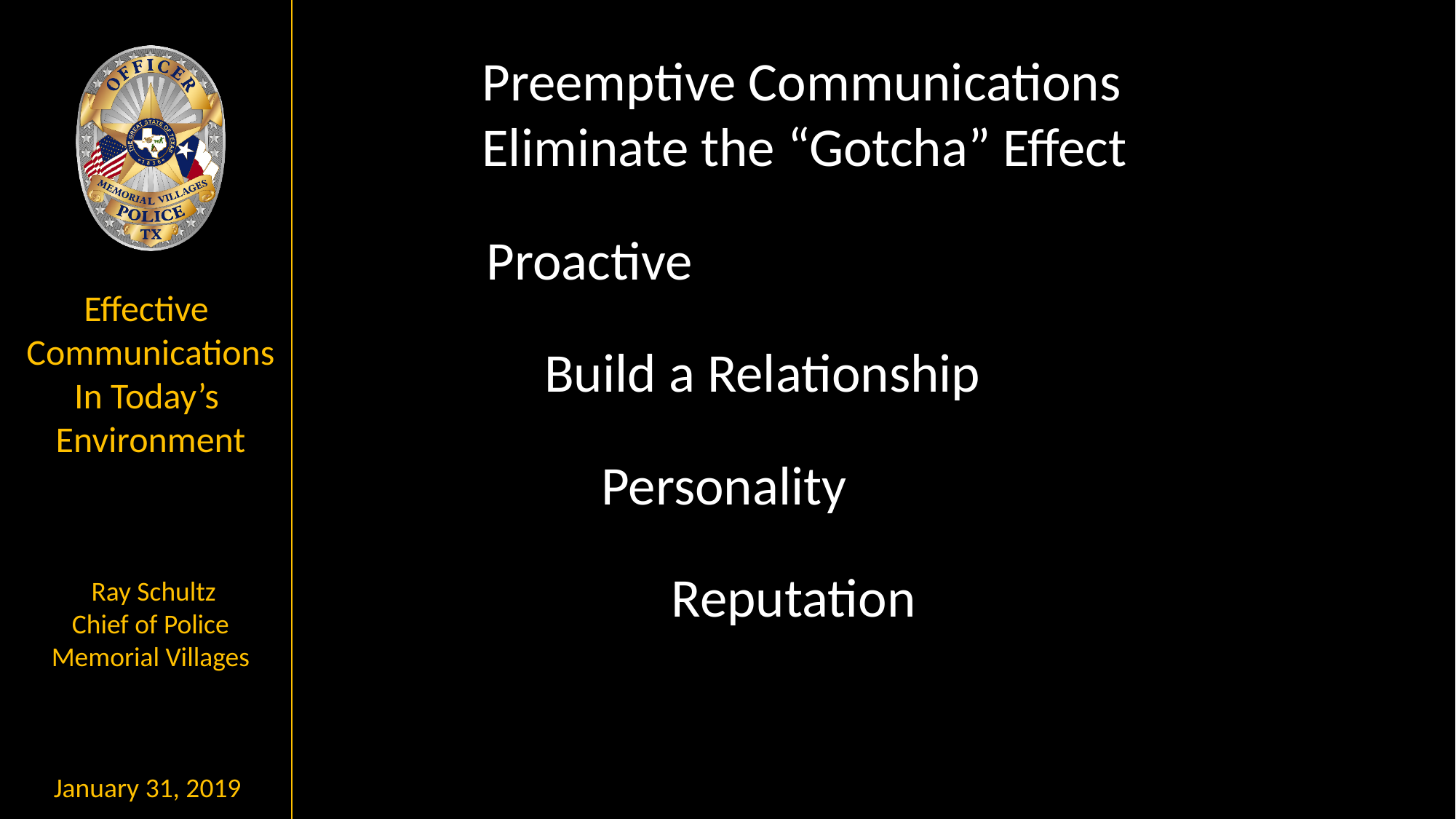

Preemptive Communications
Eliminate the “Gotcha” Effect
Proactive
Build a Relationship
Personality
Reputation